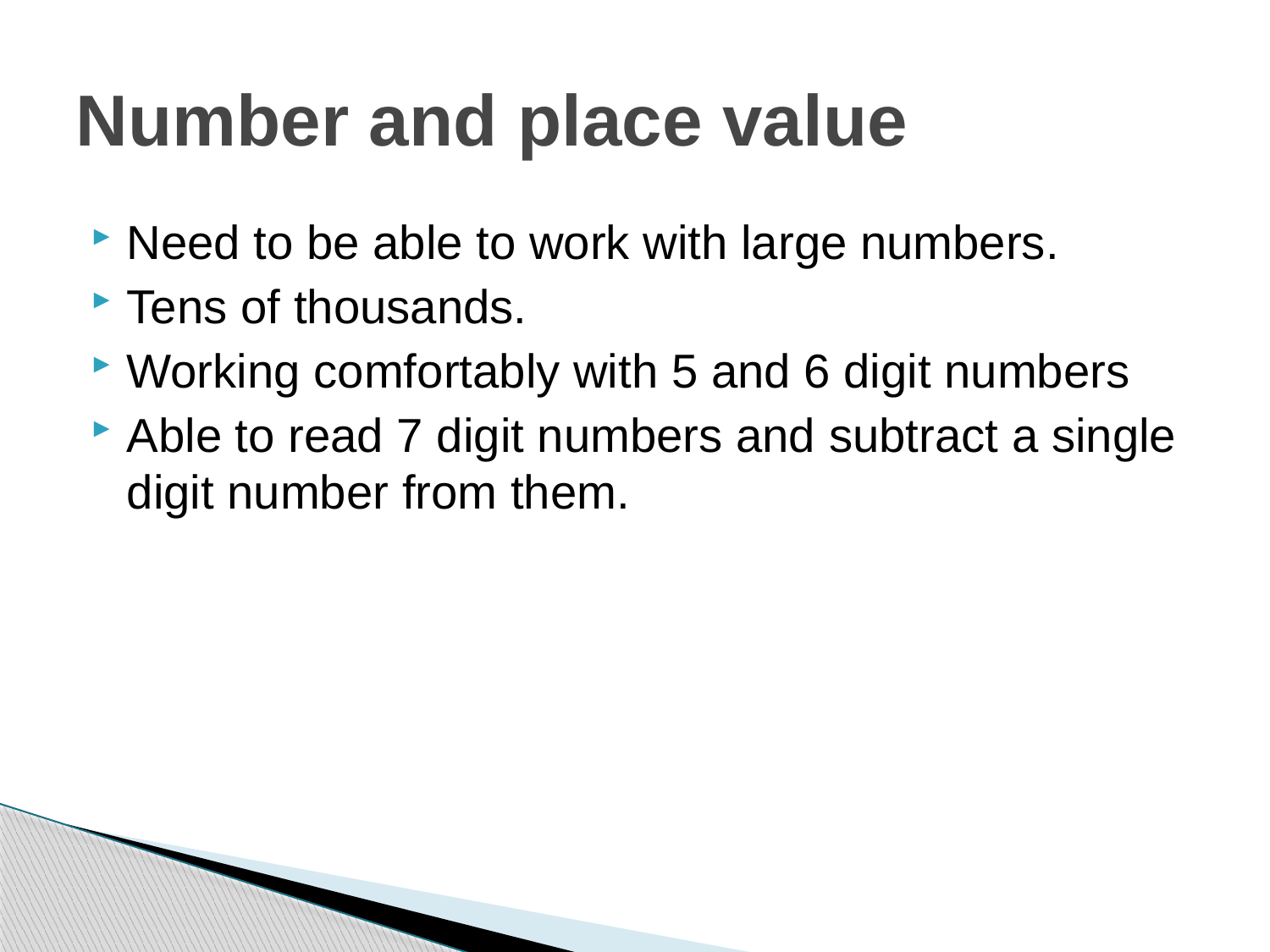

# Number and place value
Need to be able to work with large numbers.
Tens of thousands.
Working comfortably with 5 and 6 digit numbers
Able to read 7 digit numbers and subtract a single digit number from them.